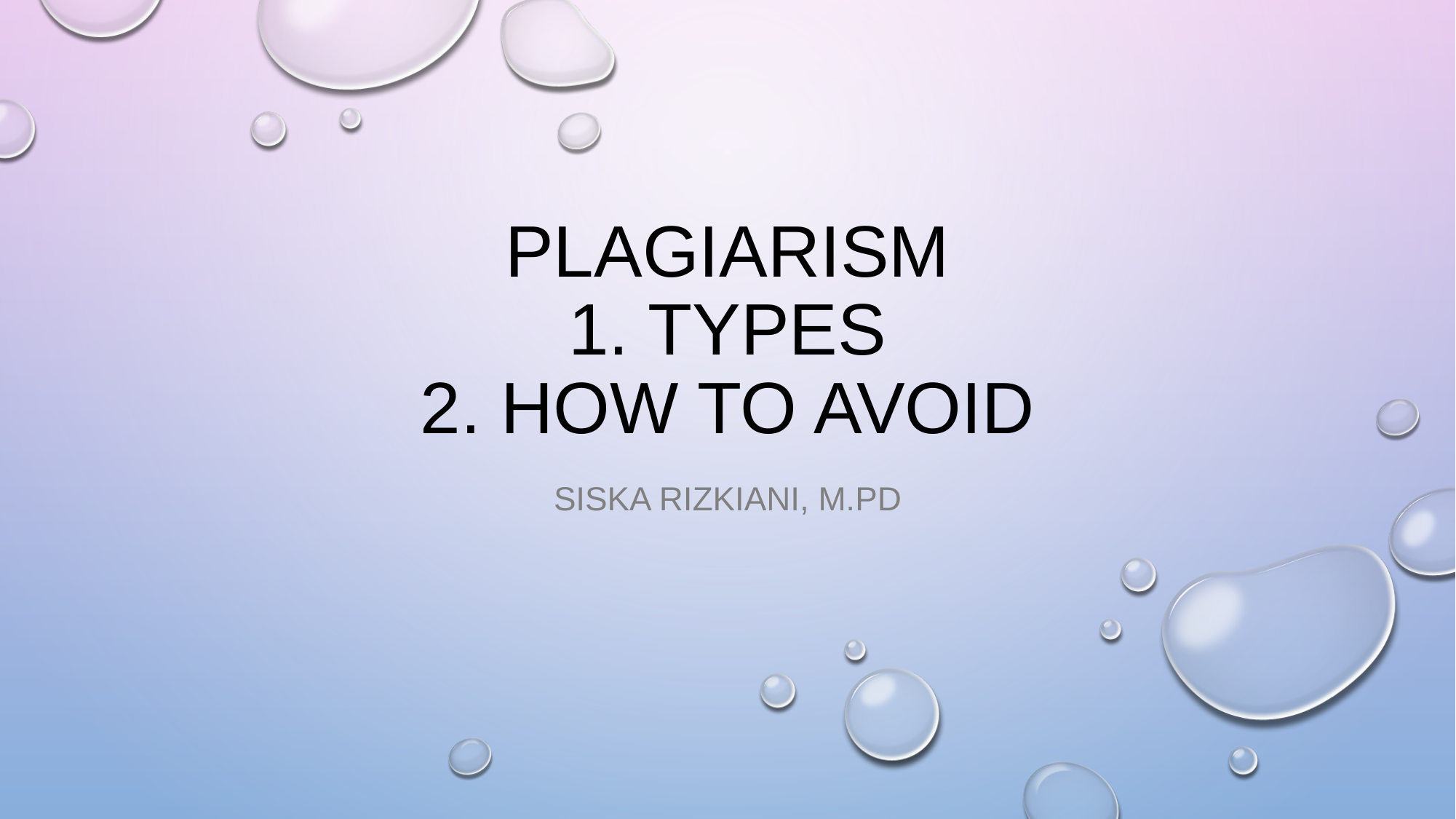

# Plagiarism 1. Types 2. how to avoid
Siska rizkiani, m.pd